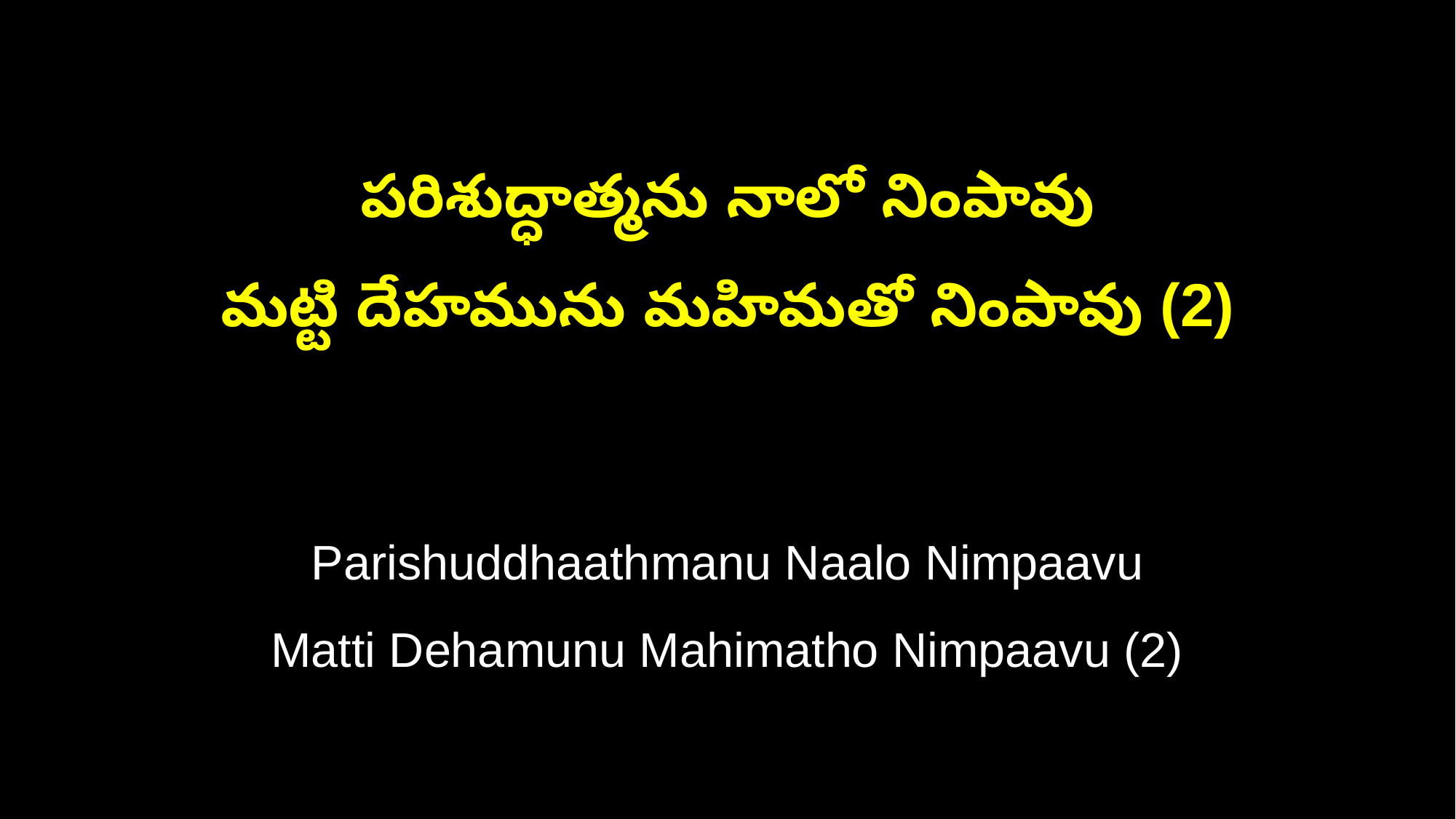

పరిశుద్ధాత్మను నాలో నింపావు
మట్టి దేహమును మహిమతో నింపావు (2)
Parishuddhaathmanu Naalo Nimpaavu
Matti Dehamunu Mahimatho Nimpaavu (2)